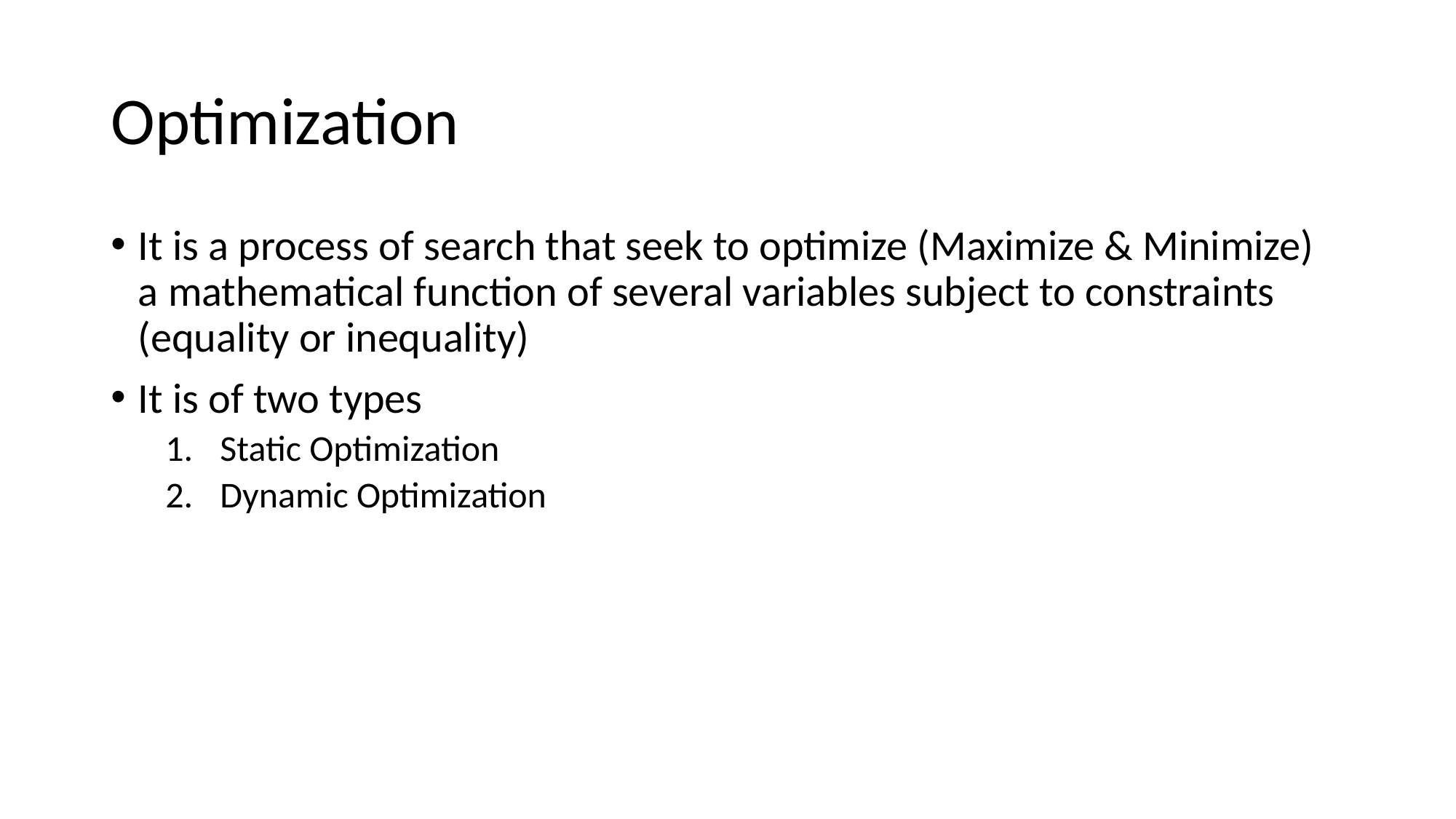

# Optimization
It is a process of search that seek to optimize (Maximize & Minimize) a mathematical function of several variables subject to constraints (equality or inequality)
It is of two types
Static Optimization
Dynamic Optimization